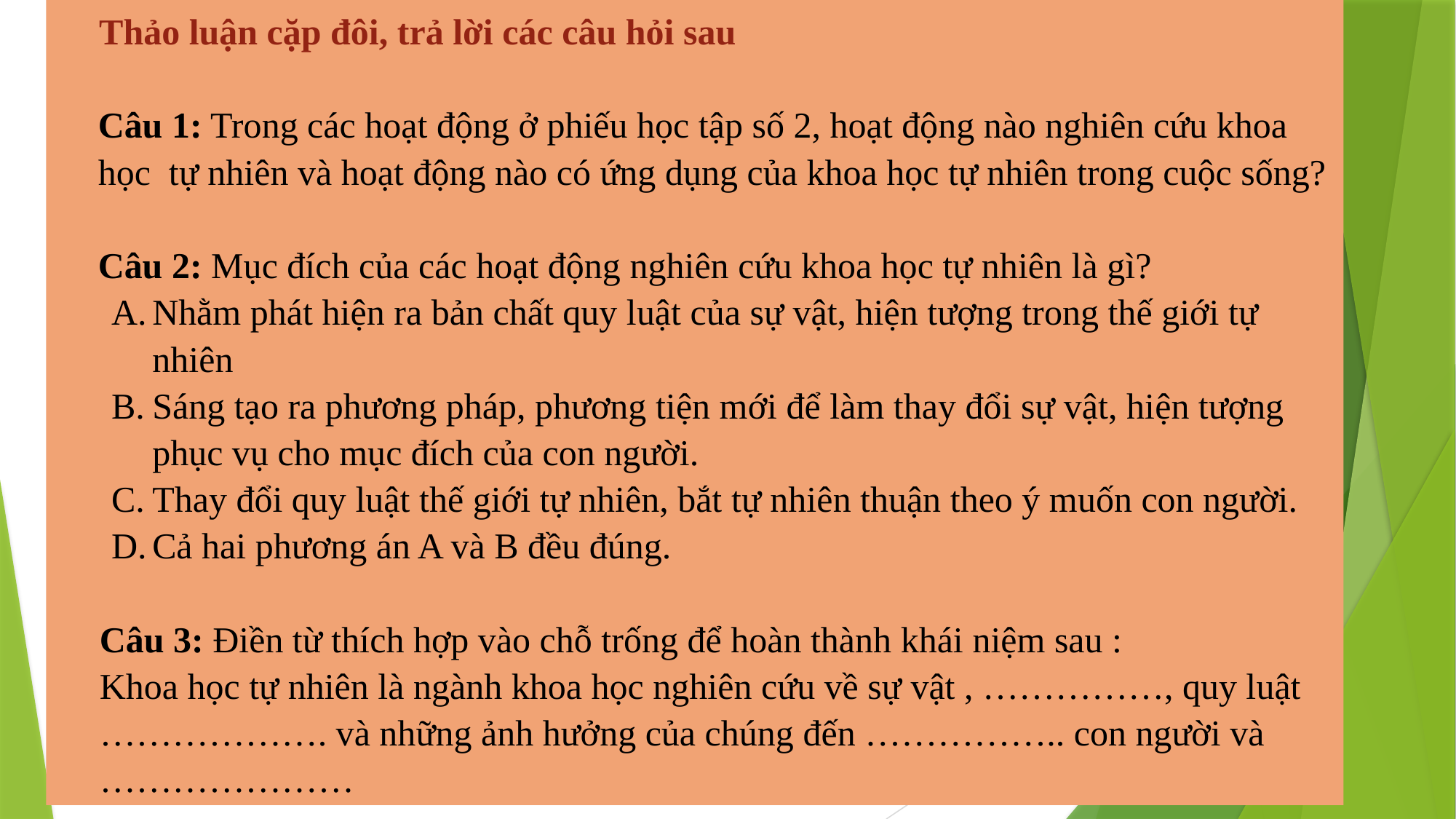

Thảo luận cặp đôi, trả lời các câu hỏi sau

Câu 1: Trong các hoạt động ở phiếu học tập số 2, hoạt động nào nghiên cứu khoa học  tự nhiên và hoạt động nào có ứng dụng của khoa học tự nhiên trong cuộc sống?

Câu 2: Mục đích của các hoạt động nghiên cứu khoa học tự nhiên là gì?
Nhằm phát hiện ra bản chất quy luật của sự vật, hiện tượng trong thế giới tự nhiên
Sáng tạo ra phương pháp, phương tiện mới để làm thay đổi sự vật, hiện tượng phục vụ cho mục đích của con người.
Thay đổi quy luật thế giới tự nhiên, bắt tự nhiên thuận theo ý muốn con người.
Cả hai phương án A và B đều đúng.

Câu 3: Điền từ thích hợp vào chỗ trống để hoàn thành khái niệm sau :
Khoa học tự nhiên là ngành khoa học nghiên cứu về sự vật , ……………, quy luật ………………. và những ảnh hưởng của chúng đến …………….. con người và …………………